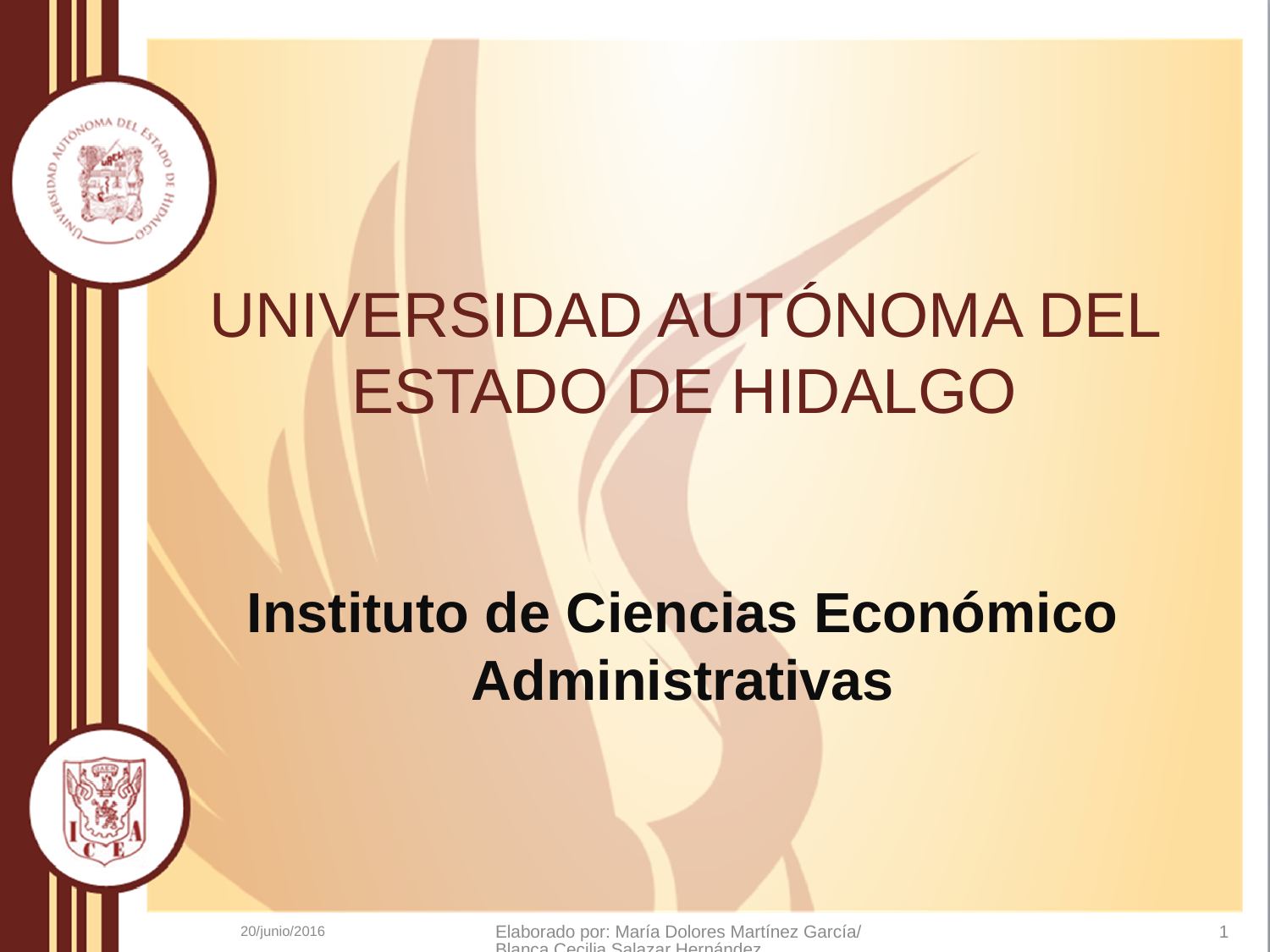

# UNIVERSIDAD AUTÓNOMA DEL ESTADO DE HIDALGO
Instituto de Ciencias Económico Administrativas
20/junio/2016
Elaborado por: María Dolores Martínez García/Blanca Cecilia Salazar Hernández
1